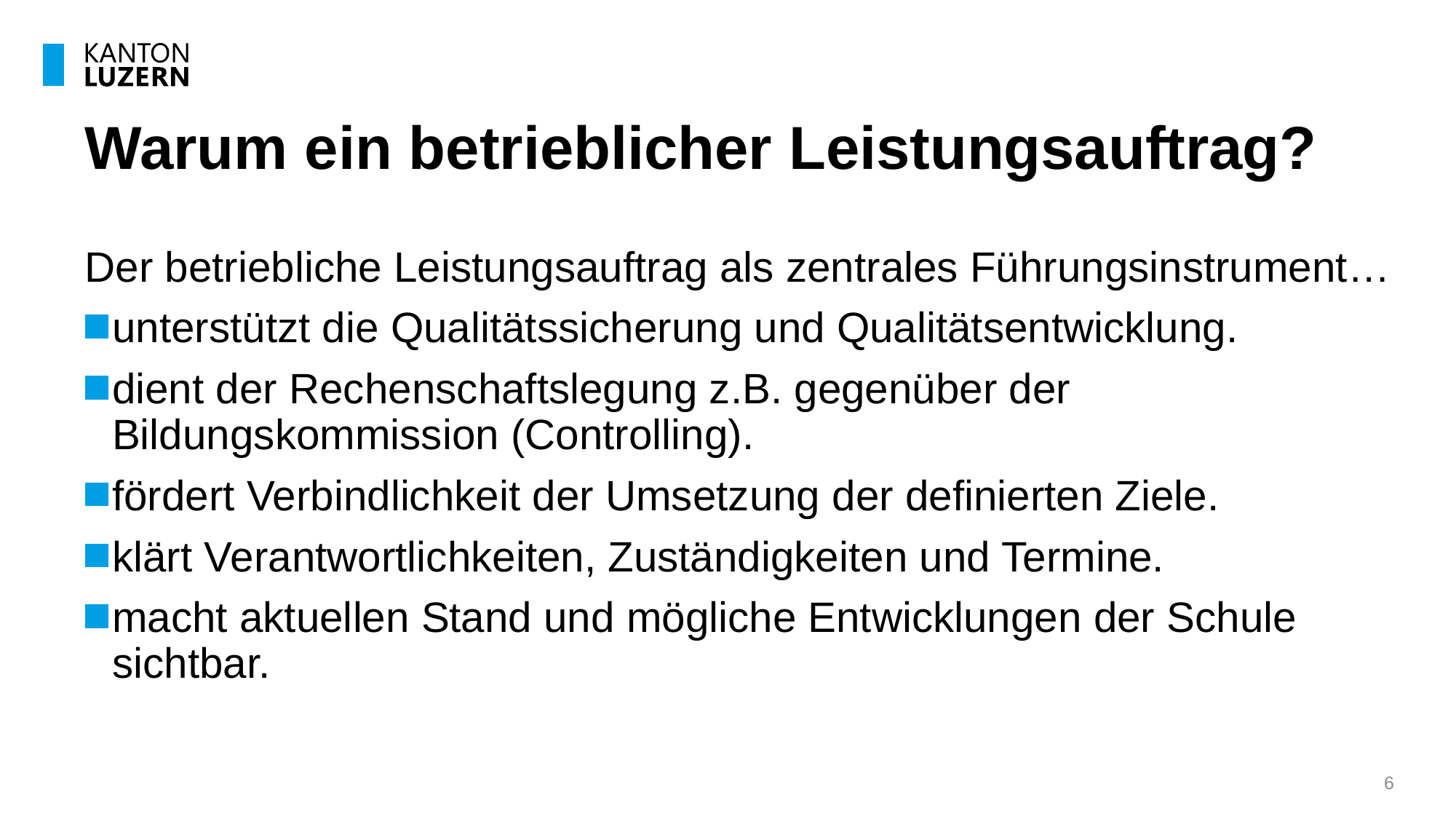

# Warum ein betrieblicher Leistungsauftrag?
Der betriebliche Leistungsauftrag als zentrales Führungsinstrument…
unterstützt die Qualitätssicherung und Qualitätsentwicklung.
dient der Rechenschaftslegung z.B. gegenüber der Bildungskommission (Controlling).
fördert Verbindlichkeit der Umsetzung der definierten Ziele.
klärt Verantwortlichkeiten, Zuständigkeiten und Termine.
macht aktuellen Stand und mögliche Entwicklungen der Schule sichtbar.
6